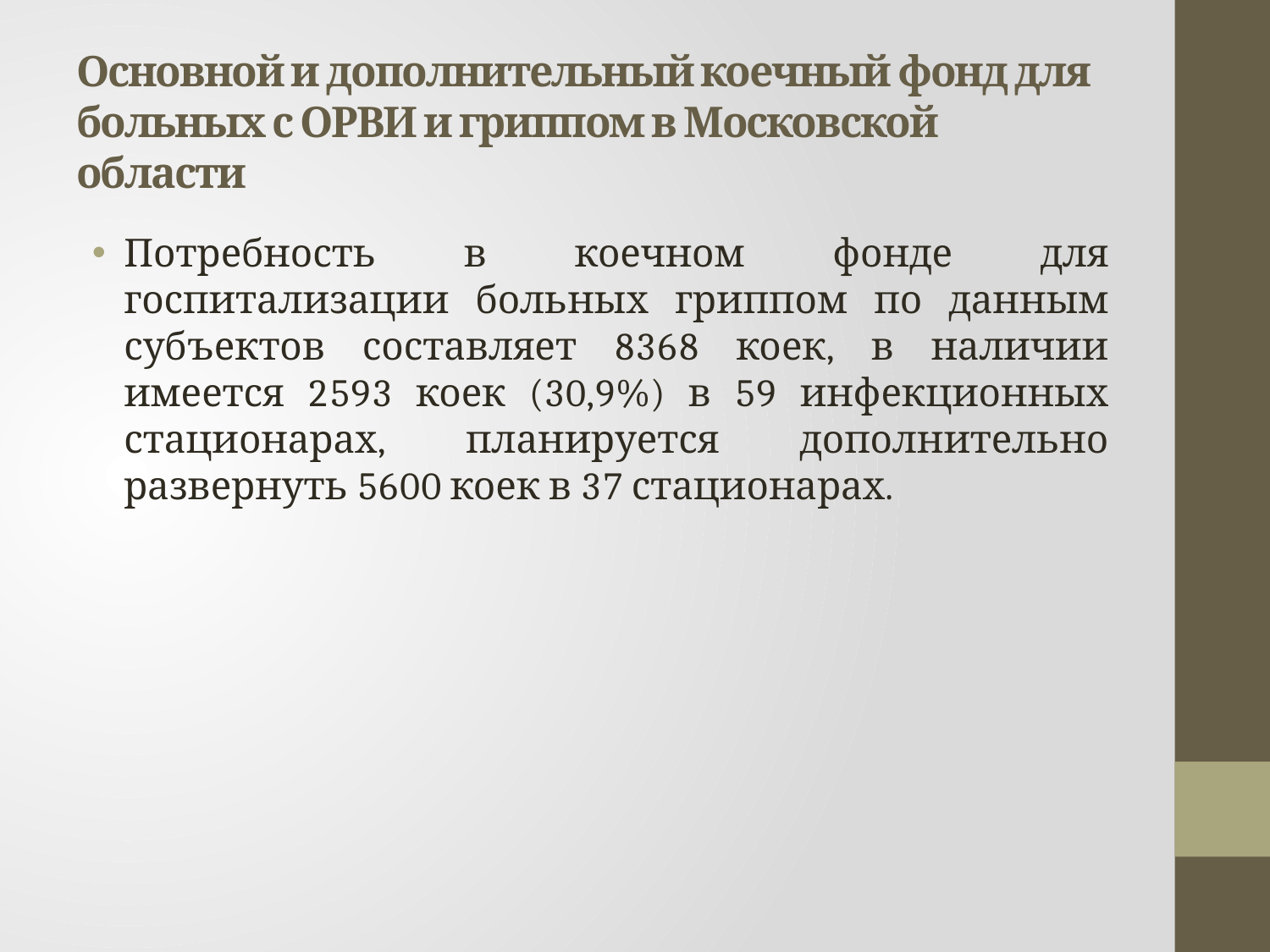

# Основной и дополнительный коечный фонд для больных с ОРВИ и гриппом в Московской области
Потребность в коечном фонде для госпитализации больных гриппом по данным субъектов составляет 8368 коек, в наличии имеется 2593 коек (30,9%) в 59 инфекционных стационарах, планируется дополнительно развернуть 5600 коек в 37 стационарах.